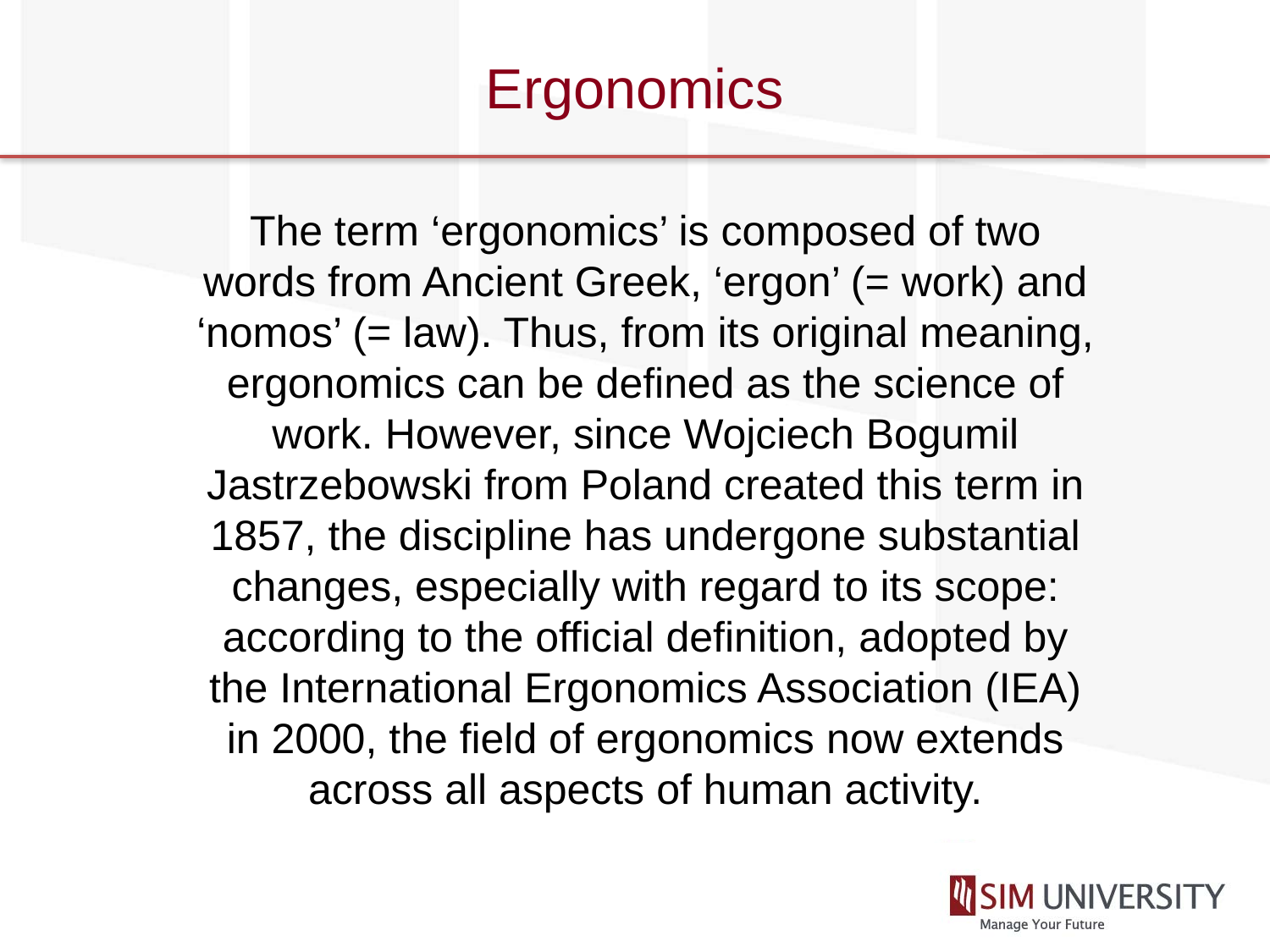

# Ergonomics
The term ‘ergonomics’ is composed of two words from Ancient Greek, ‘ergon’ (= work) and ‘nomos’ (= law). Thus, from its original meaning, ergonomics can be defined as the science of work. However, since Wojciech Bogumil Jastrzebowski from Poland created this term in 1857, the discipline has undergone substantial changes, especially with regard to its scope: according to the official definition, adopted by the International Ergonomics Association (IEA) in 2000, the field of ergonomics now extends across all aspects of human activity.